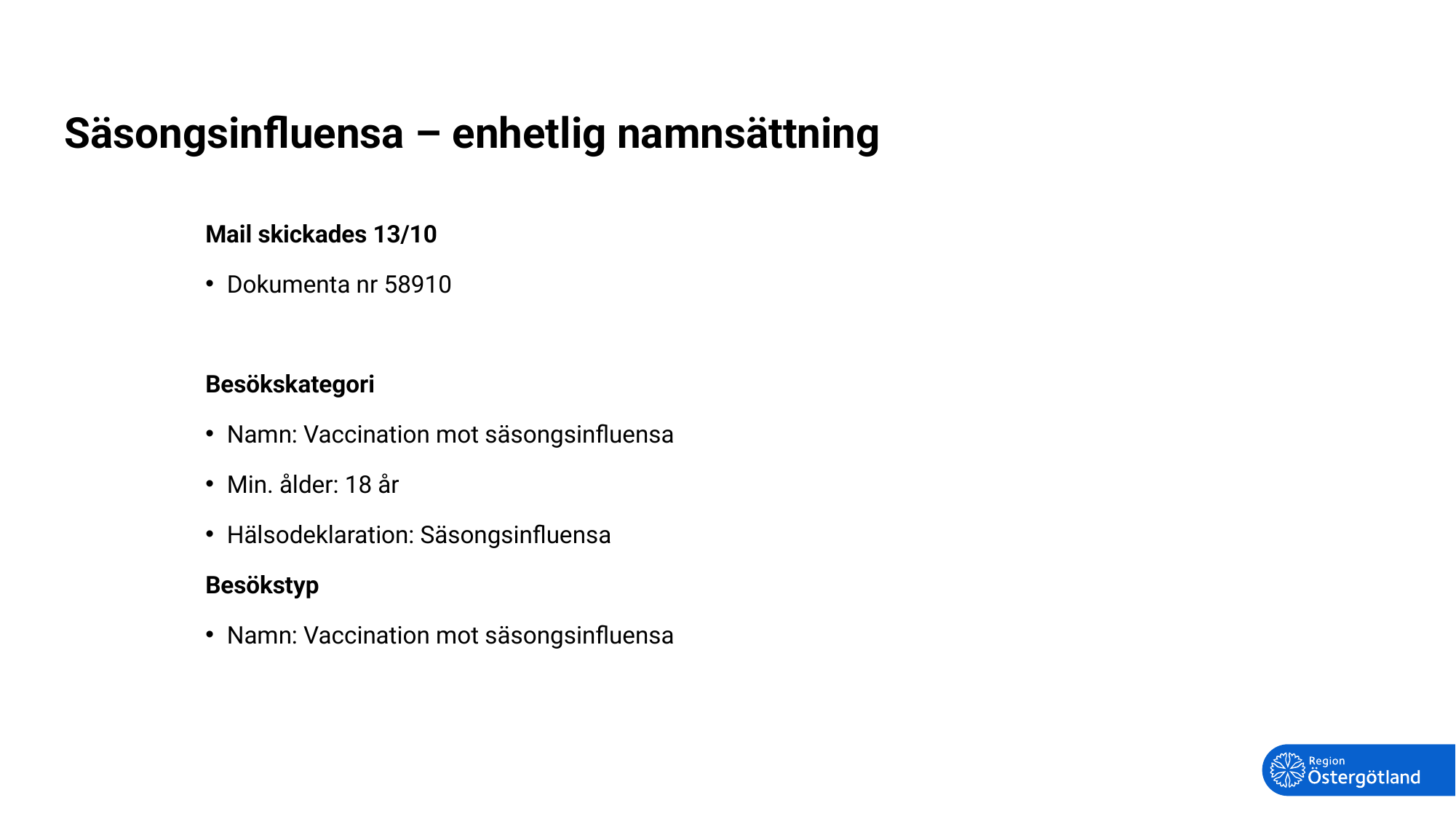

# Säsongsinfluensa – enhetlig namnsättning
Mail skickades 13/10
Dokumenta nr 58910

Besökskategori
Namn: Vaccination mot säsongsinfluensa
Min. ålder: 18 år
Hälsodeklaration: Säsongsinfluensa
Besökstyp
Namn: Vaccination mot säsongsinfluensa